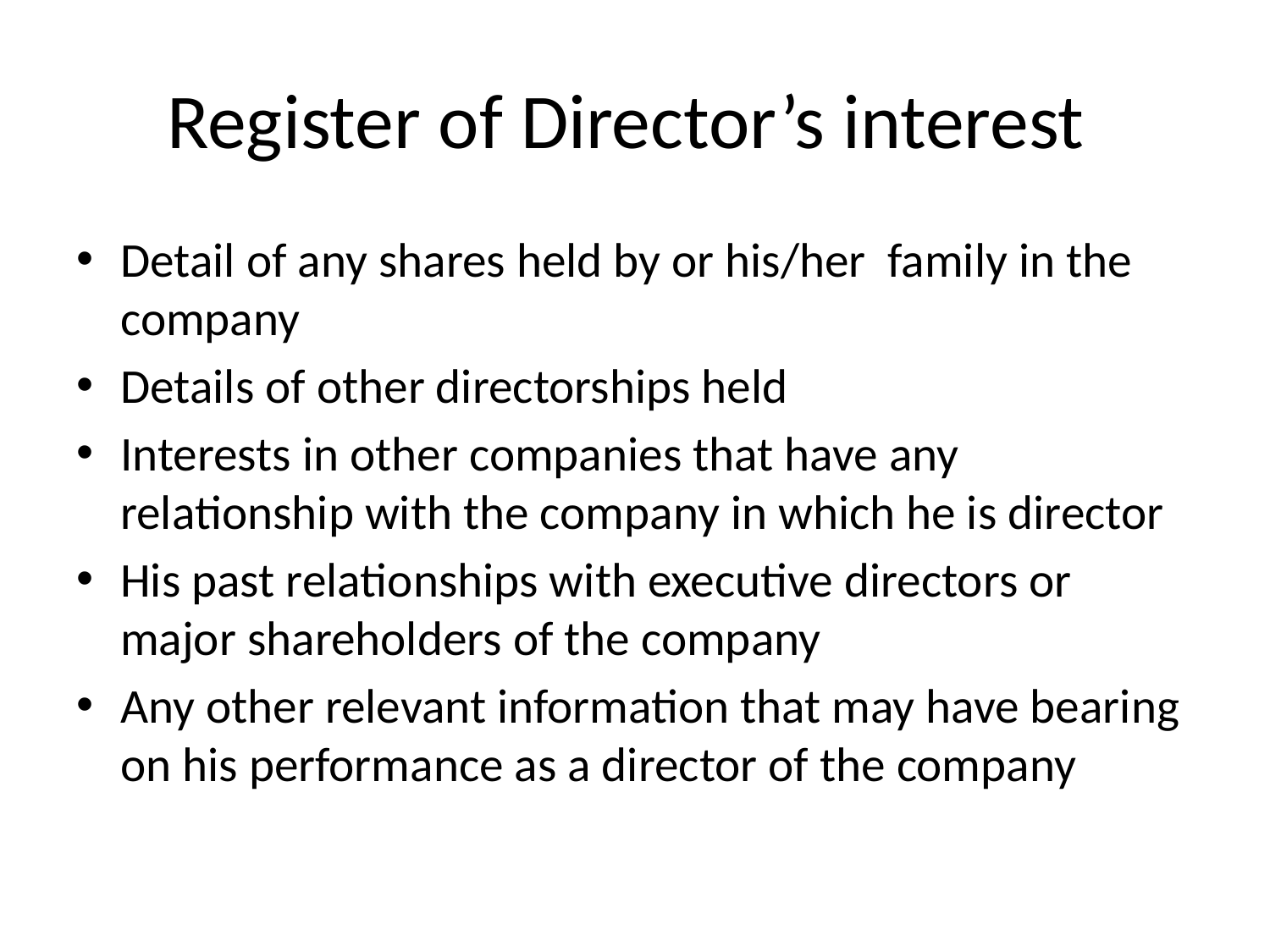

# Register of Director’s interest
Detail of any shares held by or his/her  family in the company
Details of other directorships held
Interests in other companies that have any relationship with the company in which he is director
His past relationships with executive directors or major shareholders of the company
Any other relevant information that may have bearing on his performance as a director of the company